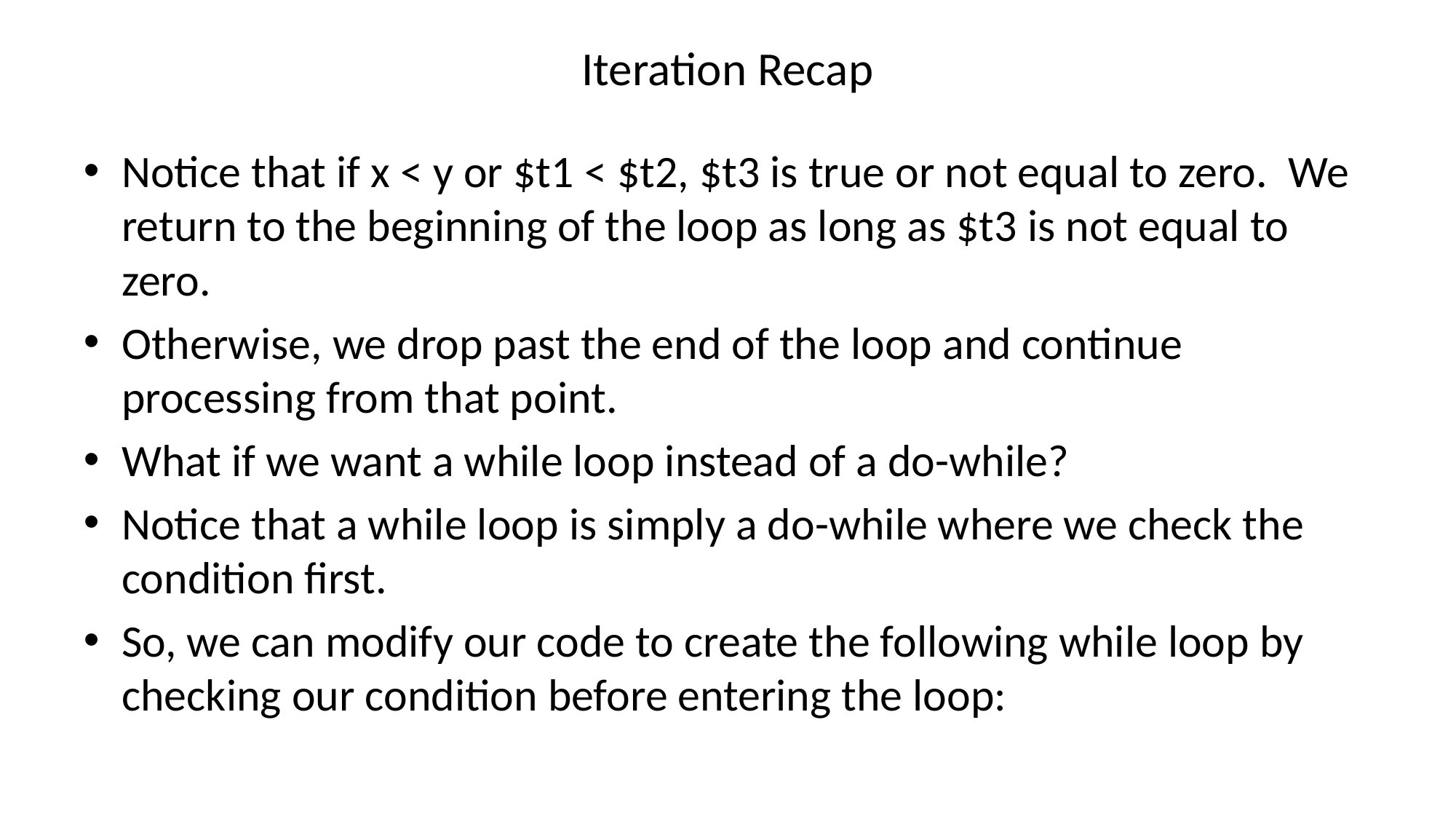

# Iteration Recap
Notice that if x < y or $t1 < $t2, $t3 is true or not equal to zero.  We return to the beginning of the loop as long as $t3 is not equal to zero.
Otherwise, we drop past the end of the loop and continue processing from that point.
What if we want a while loop instead of a do-while?
Notice that a while loop is simply a do-while where we check the condition first.
So, we can modify our code to create the following while loop by checking our condition before entering the loop: